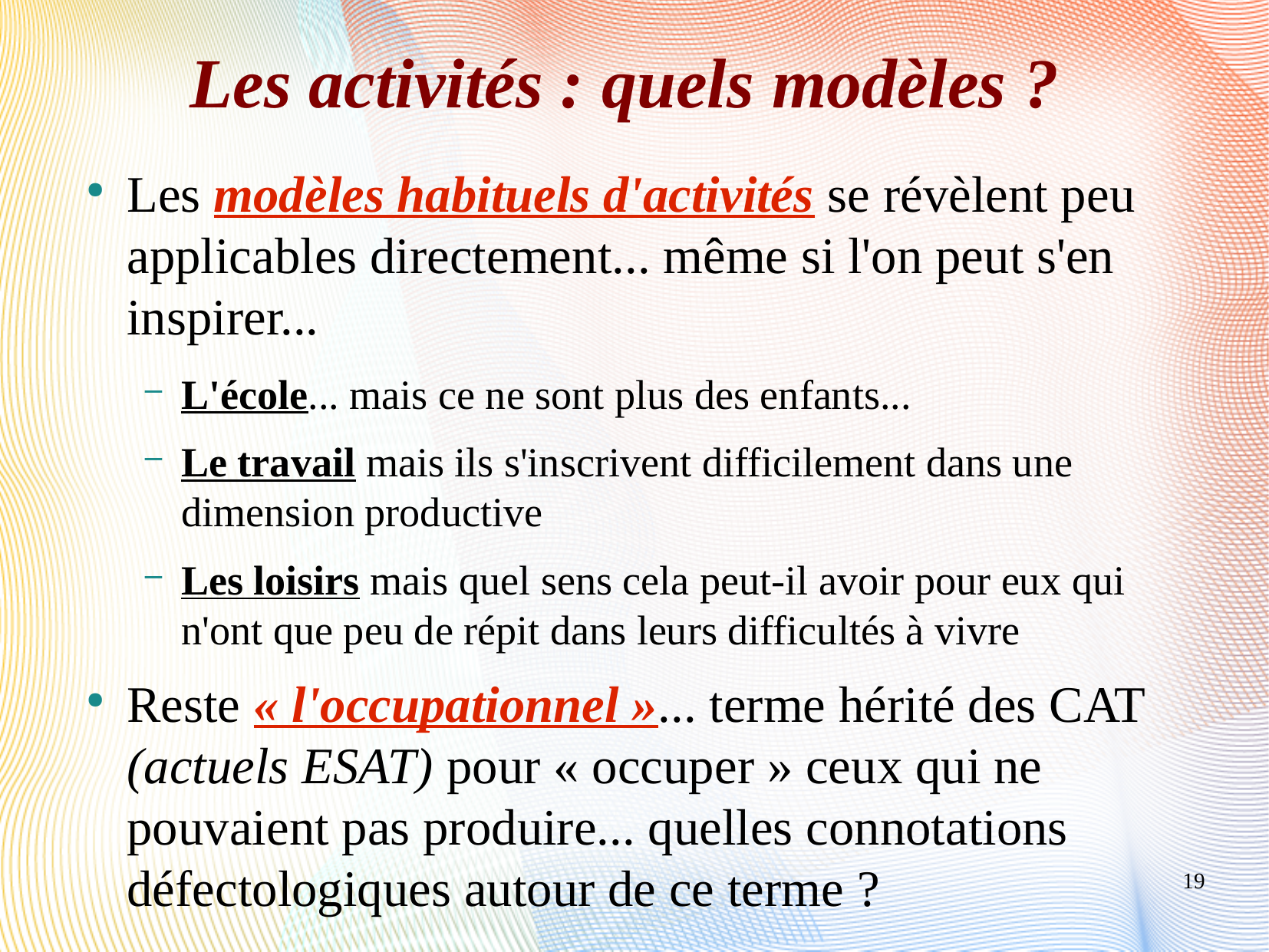

Les activités : quels modèles ?
Les modèles habituels d'activités se révèlent peu applicables directement... même si l'on peut s'en inspirer...
L'école... mais ce ne sont plus des enfants...
Le travail mais ils s'inscrivent difficilement dans une dimension productive
Les loisirs mais quel sens cela peut-il avoir pour eux qui n'ont que peu de répit dans leurs difficultés à vivre
Reste « l'occupationnel »... terme hérité des CAT (actuels ESAT) pour « occuper » ceux qui ne pouvaient pas produire... quelles connotations défectologiques autour de ce terme ?

19